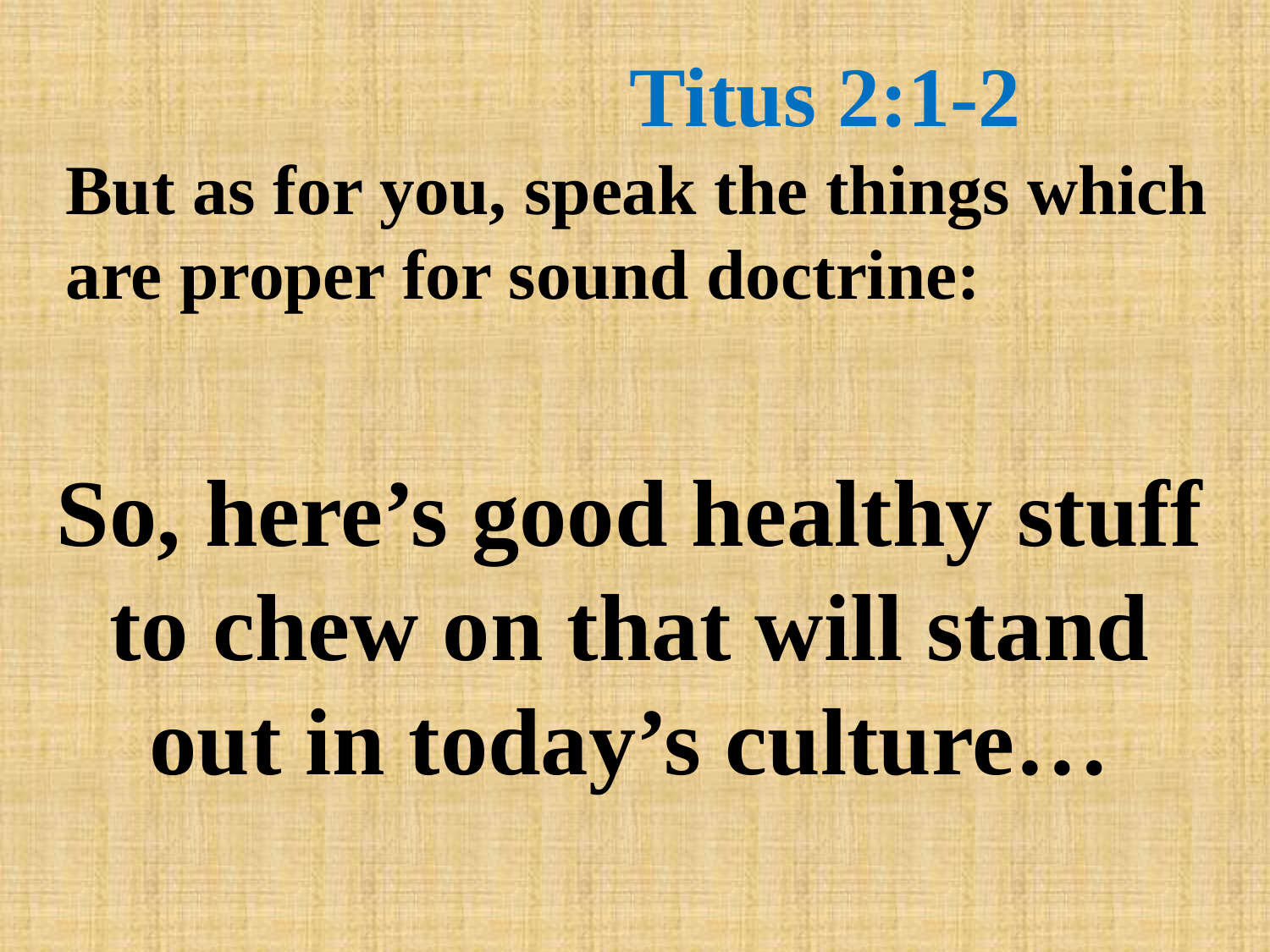

# Titus 2:1-2
But as for you, speak the things which are proper for sound doctrine:
So, here’s good healthy stuff to chew on that will stand out in today’s culture…